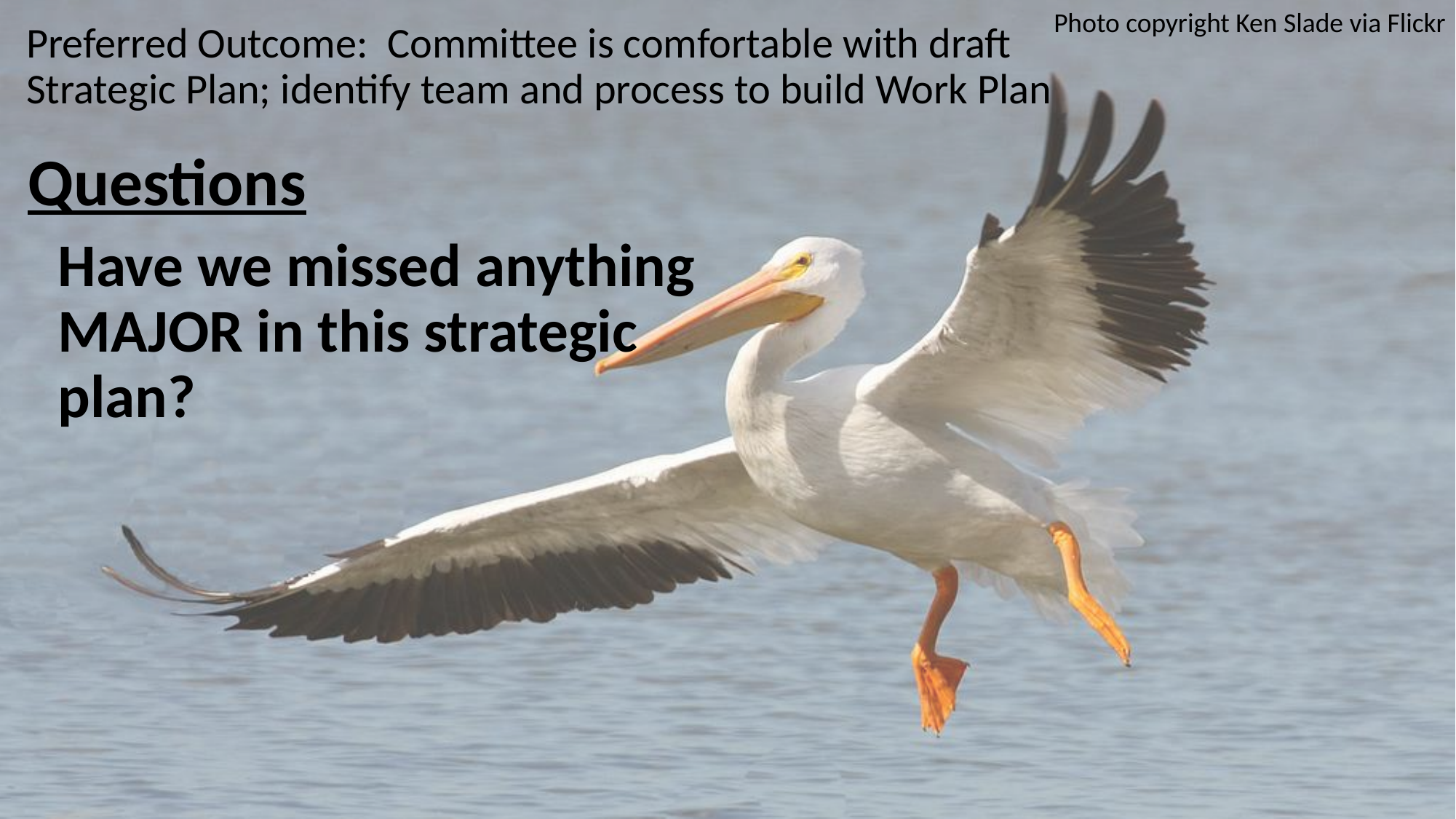

# Preferred Outcome:  Committee is comfortable with draft Strategic Plan; identify team and process to build Work Plan
Photo copyright Ken Slade via Flickr
Questions
Have we missed anything MAJOR in this strategic plan?